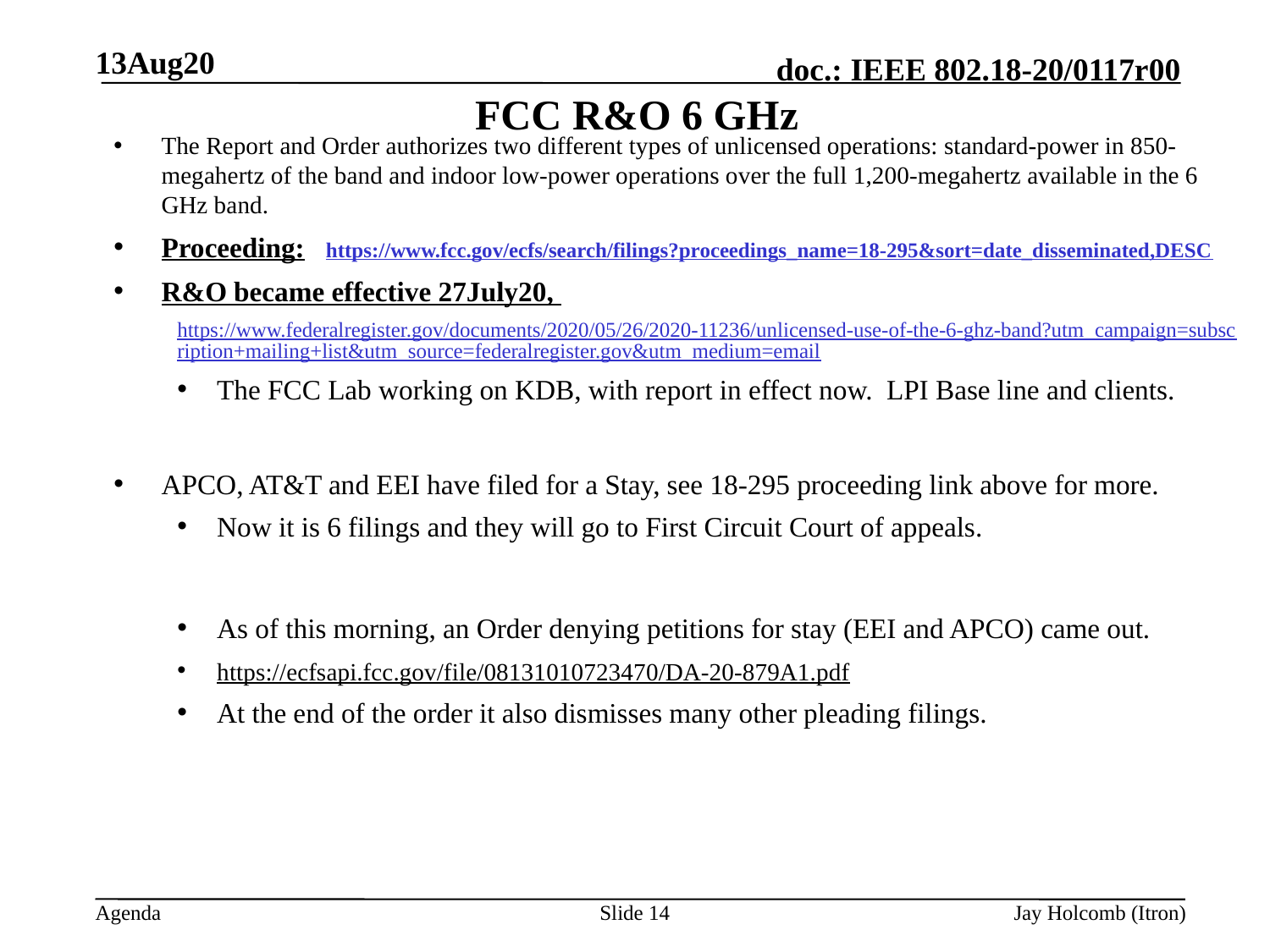

13Aug20

The Report and Order authorizes two different types of unlicensed operations: standard-power in 850-megahertz of the band and indoor low-power operations over the full 1,200-megahertz available in the 6 GHz band.
Proceeding:   https://www.fcc.gov/ecfs/search/filings?proceedings_name=18-295&sort=date_disseminated,DESC
R&O became effective 27July20,
https://www.federalregister.gov/documents/2020/05/26/2020-11236/unlicensed-use-of-the-6-ghz-band?utm_campaign=subscription+mailing+list&utm_source=federalregister.gov&utm_medium=email
The FCC Lab working on KDB, with report in effect now.  LPI Base line and clients.

APCO, AT&T and EEI have filed for a Stay, see 18-295 proceeding link above for more.
Now it is 6 filings and they will go to First Circuit Court of appeals.

As of this morning, an Order denying petitions for stay (EEI and APCO) came out.
https://ecfsapi.fcc.gov/file/08131010723470/DA-20-879A1.pdf
At the end of the order it also dismisses many other pleading filings.

# FCC R&O 6 GHz
Slide 14
Jay Holcomb (Itron)